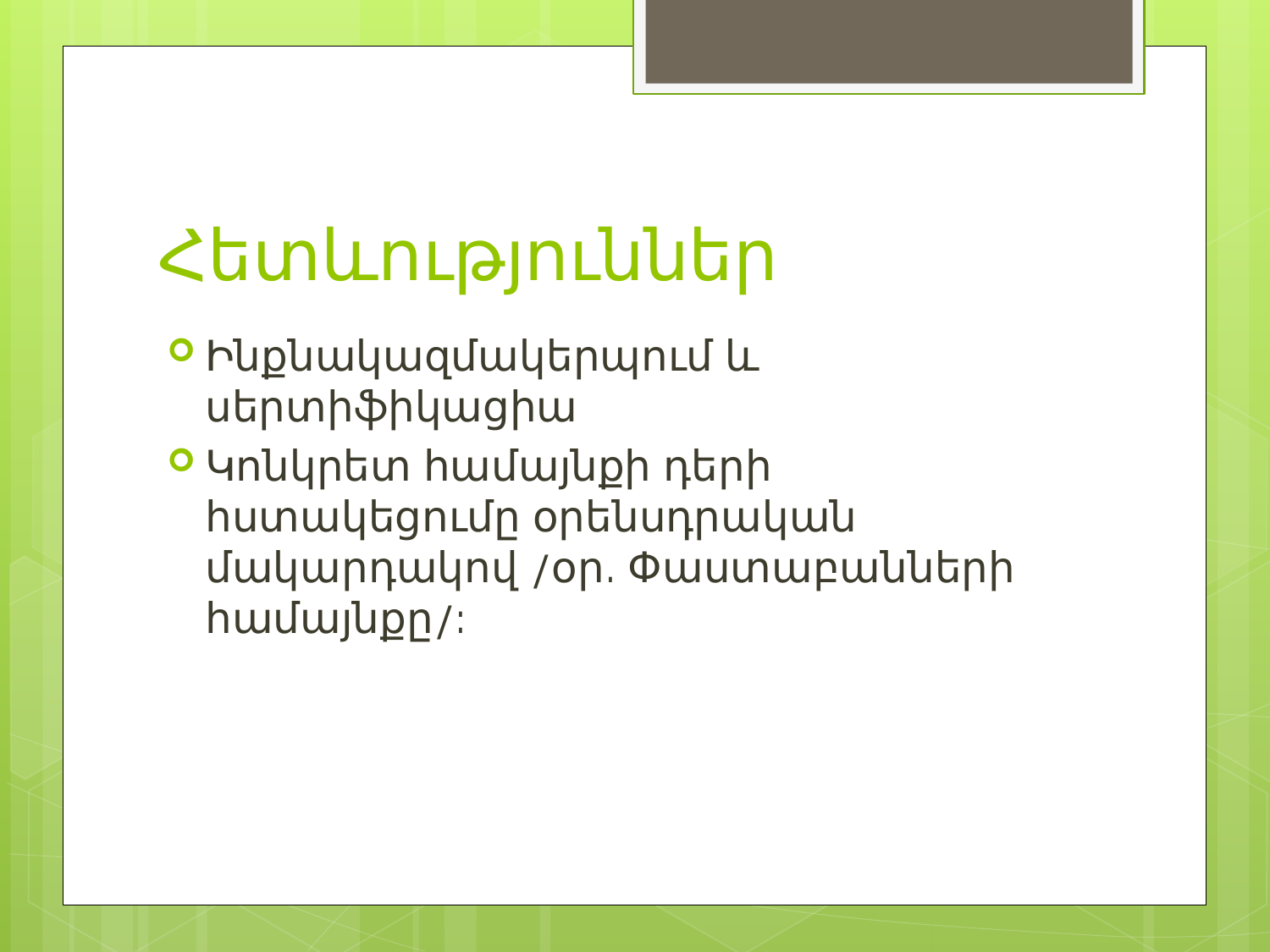

# Հետևություններ
Ինքնակազմակերպում և սերտիֆիկացիա
Կոնկրետ համայնքի դերի հստակեցումը օրենսդրական մակարդակով /օր. Փաստաբանների համայնքը/: